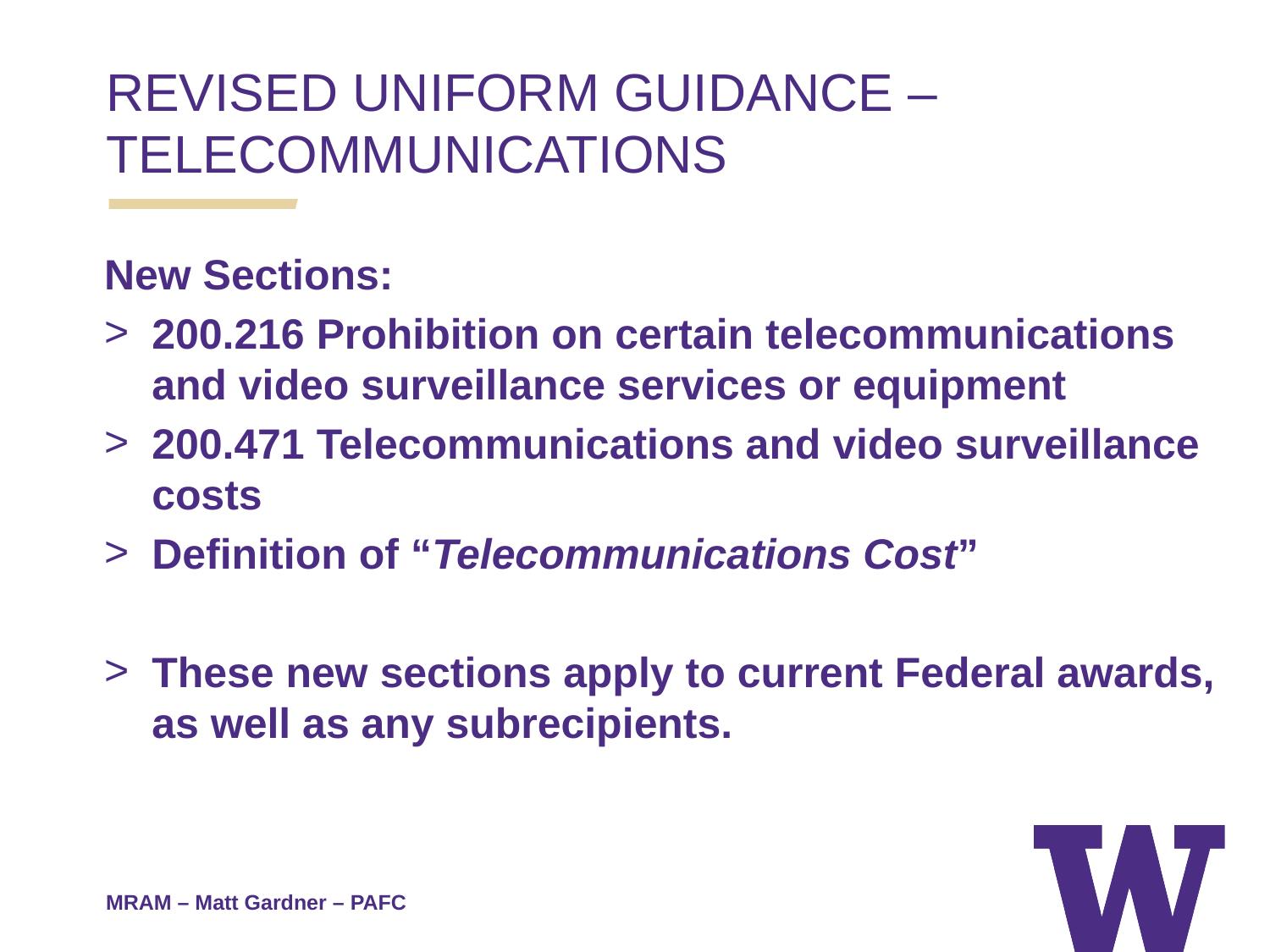

REVISED UNIFORM GUIDANCE –
TELECOMMUNICATIONS
New Sections:
200.216 Prohibition on certain telecommunications and video surveillance services or equipment
200.471 Telecommunications and video surveillance costs
Definition of “Telecommunications Cost”

These new sections apply to current Federal awards, as well as any subrecipients.
MRAM – Matt Gardner – PAFC